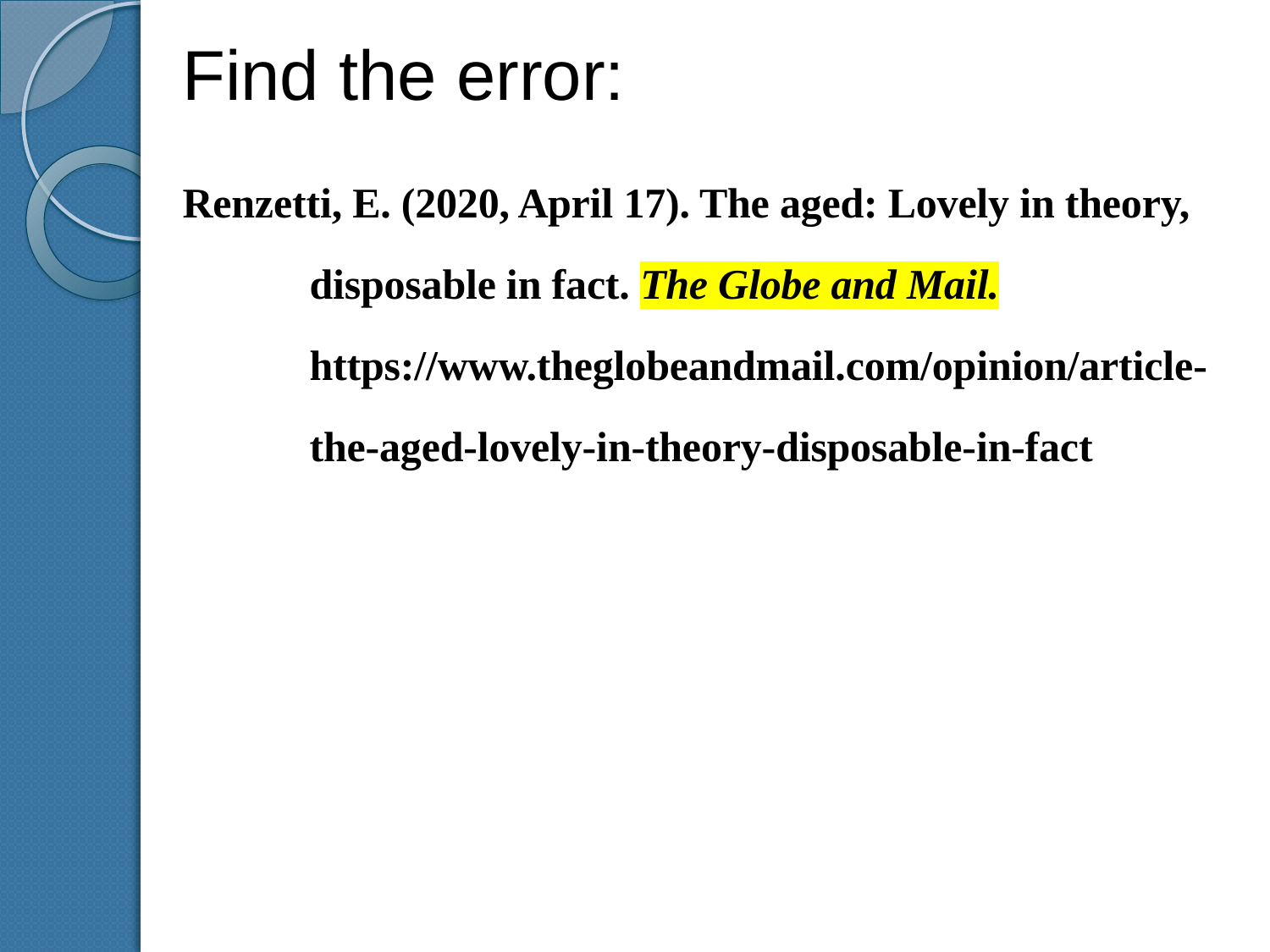

Find the error:
Renzetti, E. (2020, April 17). The aged: Lovely in theory, disposable in fact. The Globe and Mail. https://www.theglobeandmail.com/opinion/article-the-aged-lovely-in-theory-disposable-in-fact